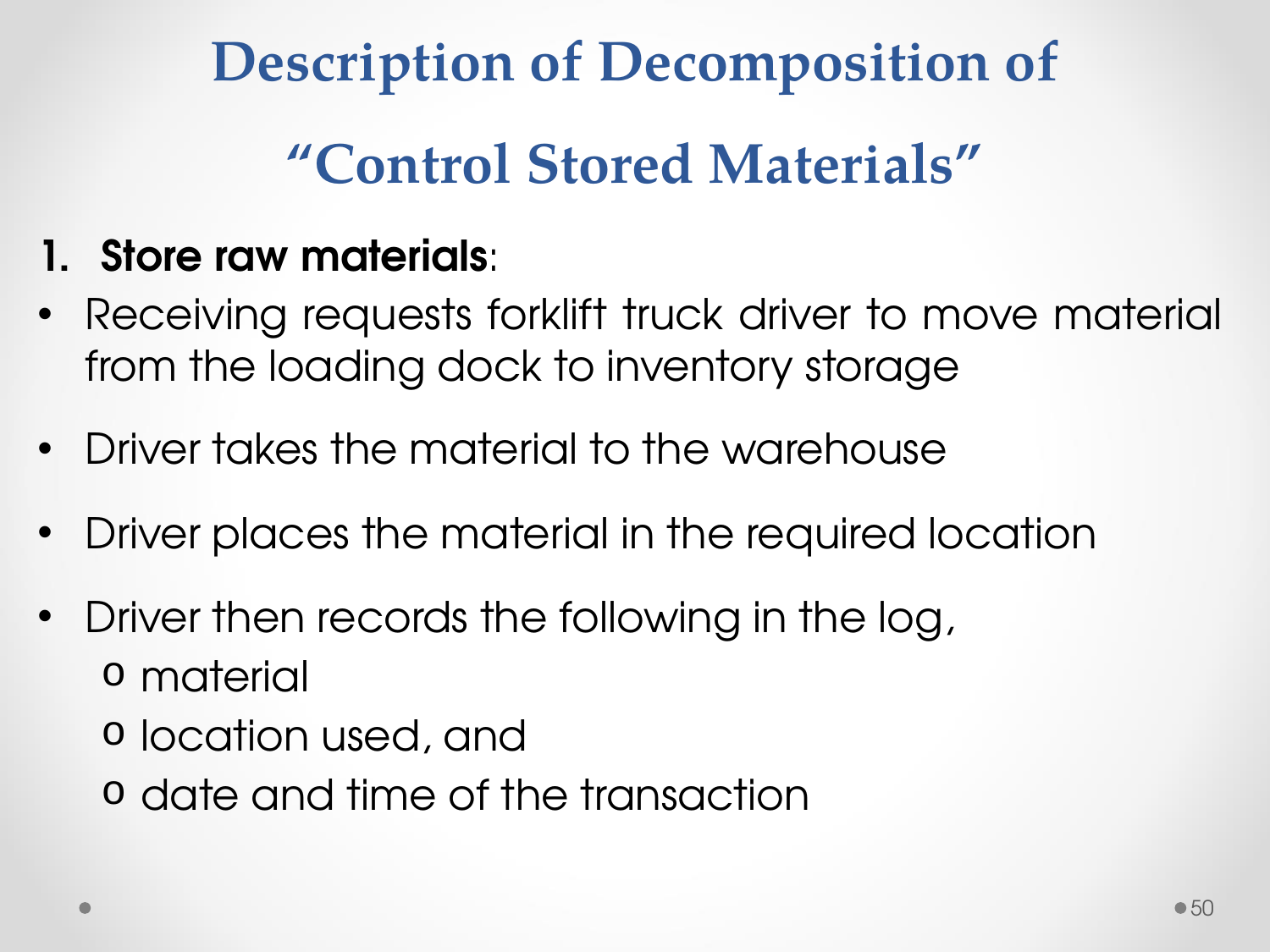

# Description of Decomposition of “Control Stored Materials”
Store raw materials:
Receiving requests forklift truck driver to move material from the loading dock to inventory storage

Driver takes the material to the warehouse

Driver places the material in the required location

Driver then records the following in the log,
material
location used, and
date and time of the transaction
50